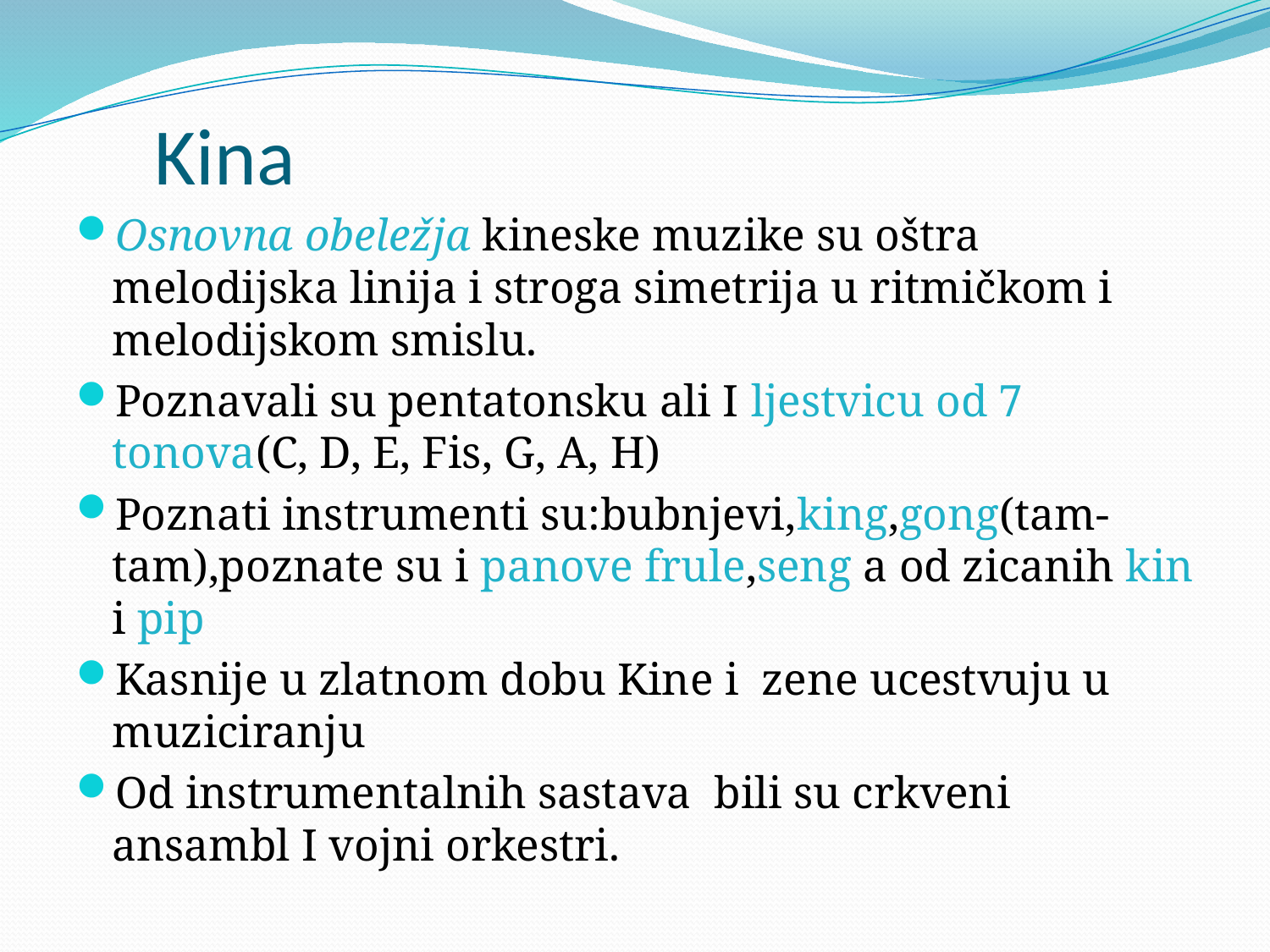

# Kina
Osnovna obeležja kineske muzike su oštra melodijska linija i stroga simetrija u ritmičkom i melodijskom smislu.
Poznavali su pentatonsku ali I ljestvicu od 7 tonova(C, D, E, Fis, G, A, H)
Poznati instrumenti su:bubnjevi,king,gong(tam-tam),poznate su i panove frule,seng a od zicanih kin i pip
Kasnije u zlatnom dobu Kine i  zene ucestvuju u muziciranju
Od instrumentalnih sastava  bili su crkveni ansambl I vojni orkestri.